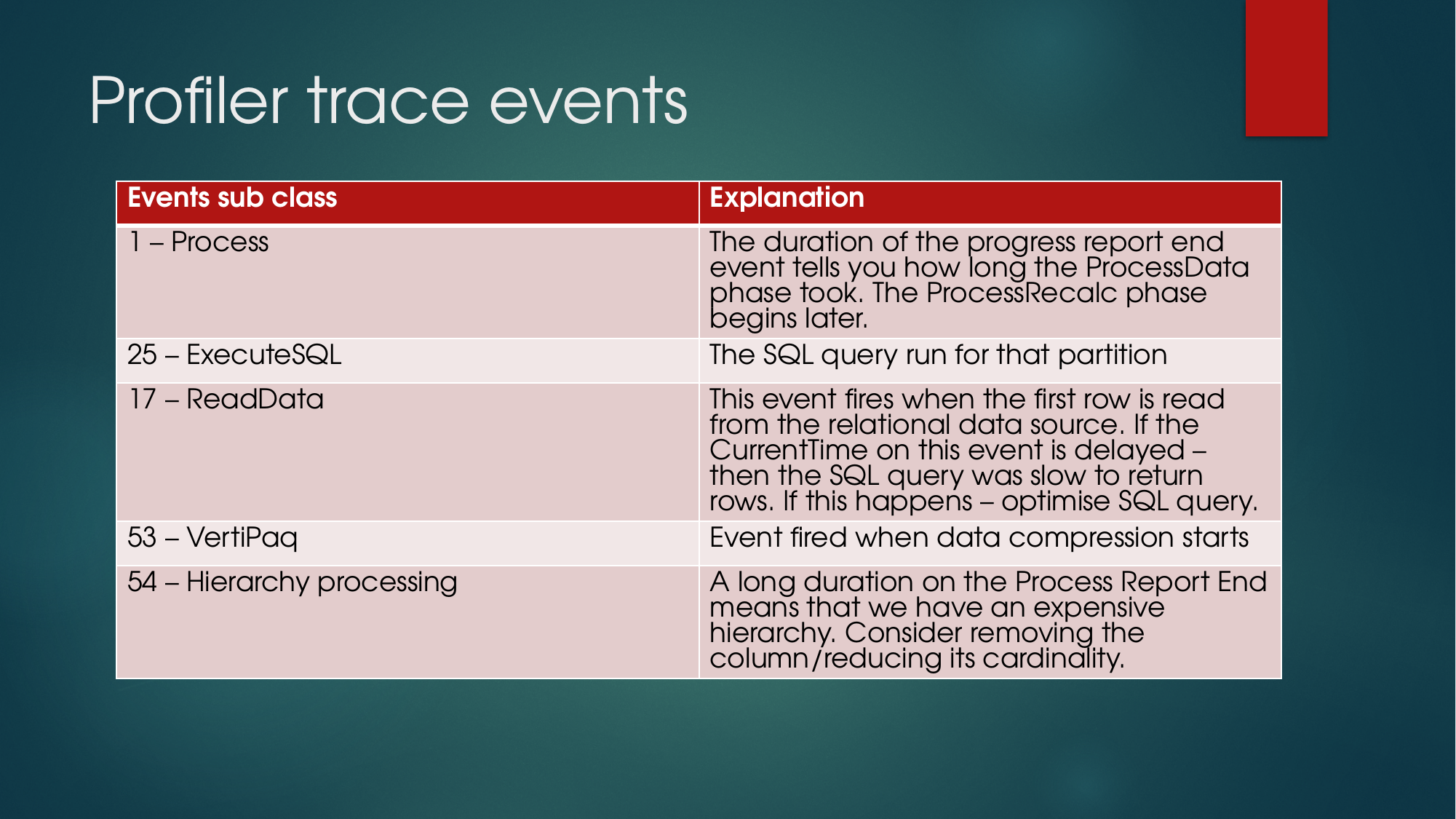

# Profiler trace events
| Events sub class | Explanation |
| --- | --- |
| 1 – Process | The duration of the progress report end event tells you how long the ProcessData phase took. The ProcessRecalc phase begins later. |
| 25 – ExecuteSQL | The SQL query run for that partition |
| 17 – ReadData | This event fires when the first row is read from the relational data source. If the CurrentTime on this event is delayed – then the SQL query was slow to return rows. If this happens – optimise SQL query. |
| 53 – VertiPaq | Event fired when data compression starts |
| 54 – Hierarchy processing | A long duration on the Process Report End means that we have an expensive hierarchy. Consider removing the column/reducing its cardinality. |